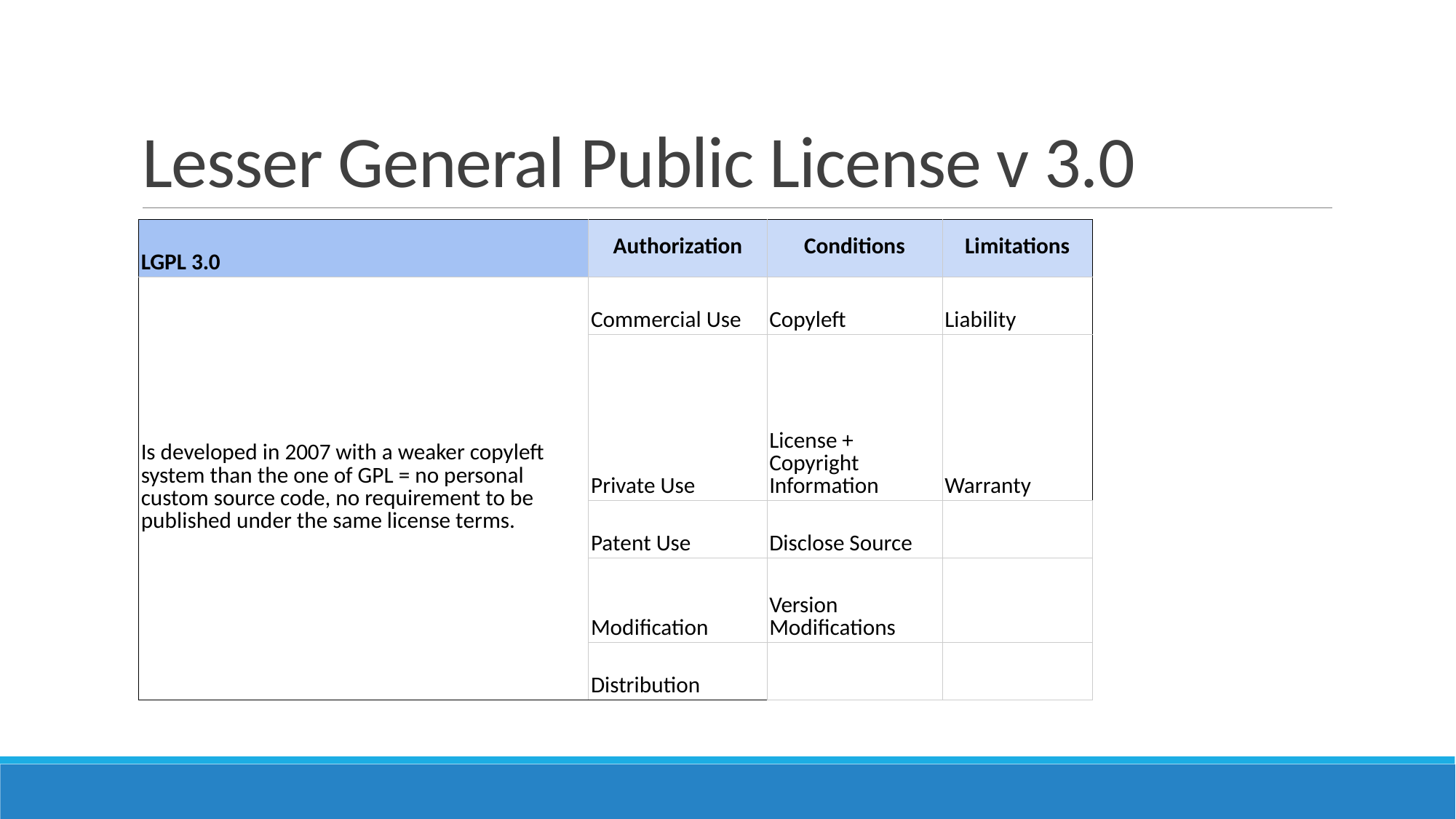

# Lesser General Public License v 3.0
| LGPL 3.0 | Authorization | Conditions | Limitations |
| --- | --- | --- | --- |
| Is developed in 2007 with a weaker copyleft system than the one of GPL = no personal custom source code, no requirement to be published under the same license terms. | Commercial Use | Copyleft | Liability |
|  | Private Use | License + Copyright Information | Warranty |
|  | Patent Use | Disclose Source |  |
|  | Modification | Version Modifications |  |
|  | Distribution |  |  |